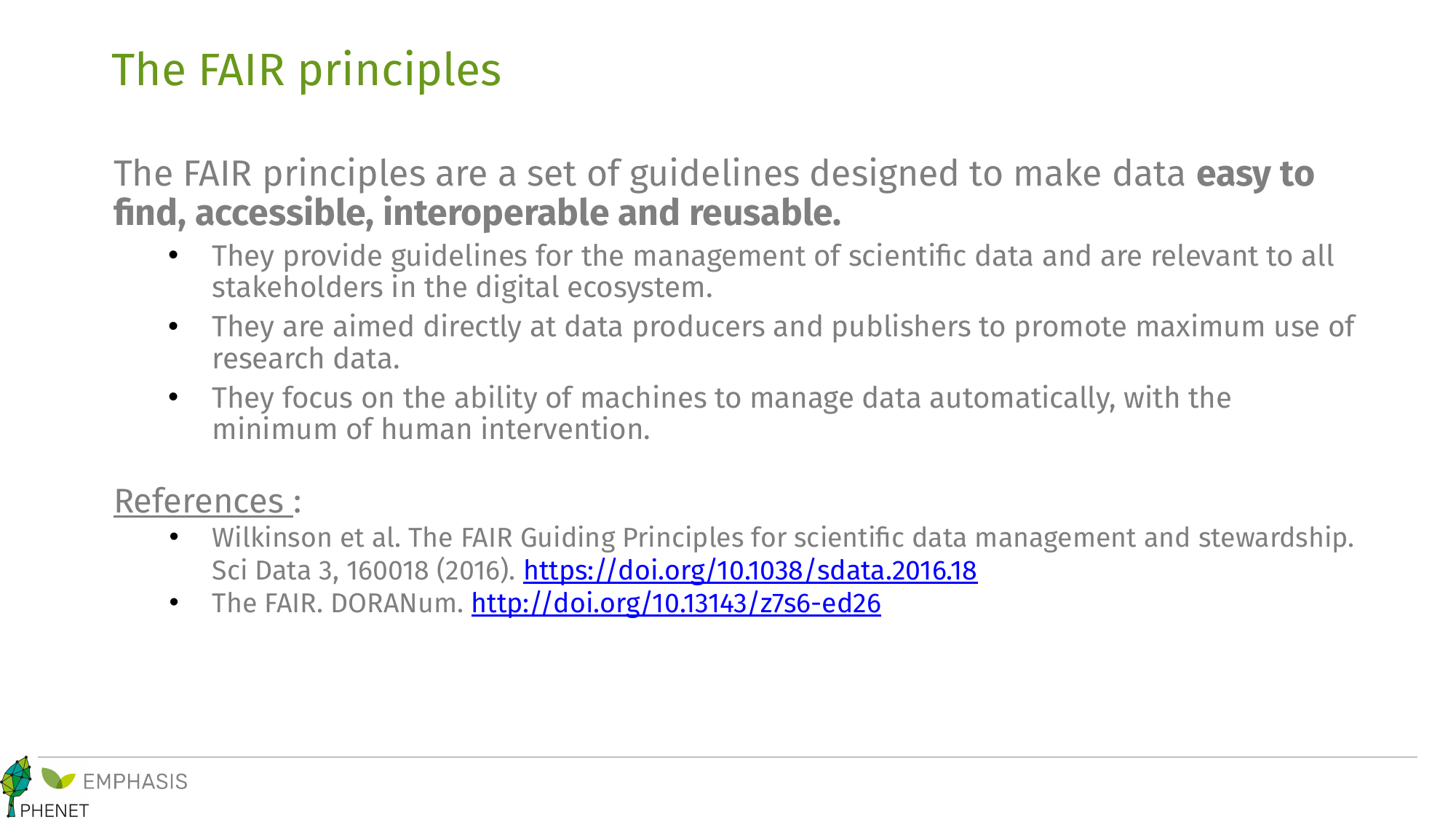

# The FAIR principles
The FAIR principles are a set of guidelines designed to make data easy to find, accessible, interoperable and reusable.
They provide guidelines for the management of scientific data and are relevant to all stakeholders in the digital ecosystem.
They are aimed directly at data producers and publishers to promote maximum use of research data.
They focus on the ability of machines to manage data automatically, with the minimum of human intervention.

References :
Wilkinson et al. The FAIR Guiding Principles for scientific data management and stewardship. Sci Data 3, 160018 (2016). https://doi.org/10.1038/sdata.2016.18
The FAIR. DORANum. http://doi.org/10.13143/z7s6-ed26